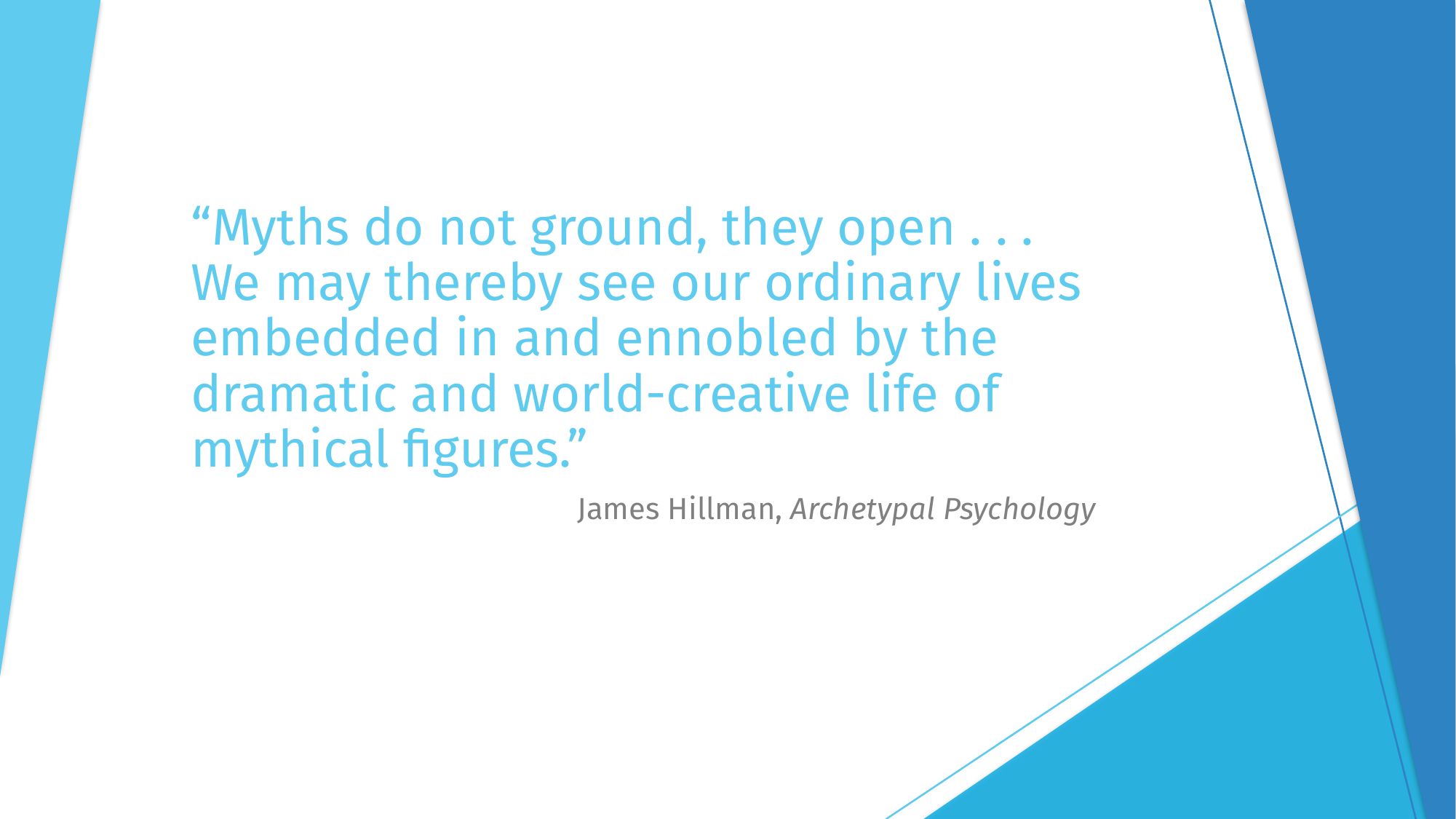

# “Myths do not ground, they open . . . We may thereby see our ordinary lives embedded in and ennobled by the dramatic and world-creative life of mythical figures.”

James Hillman, Archetypal Psychology